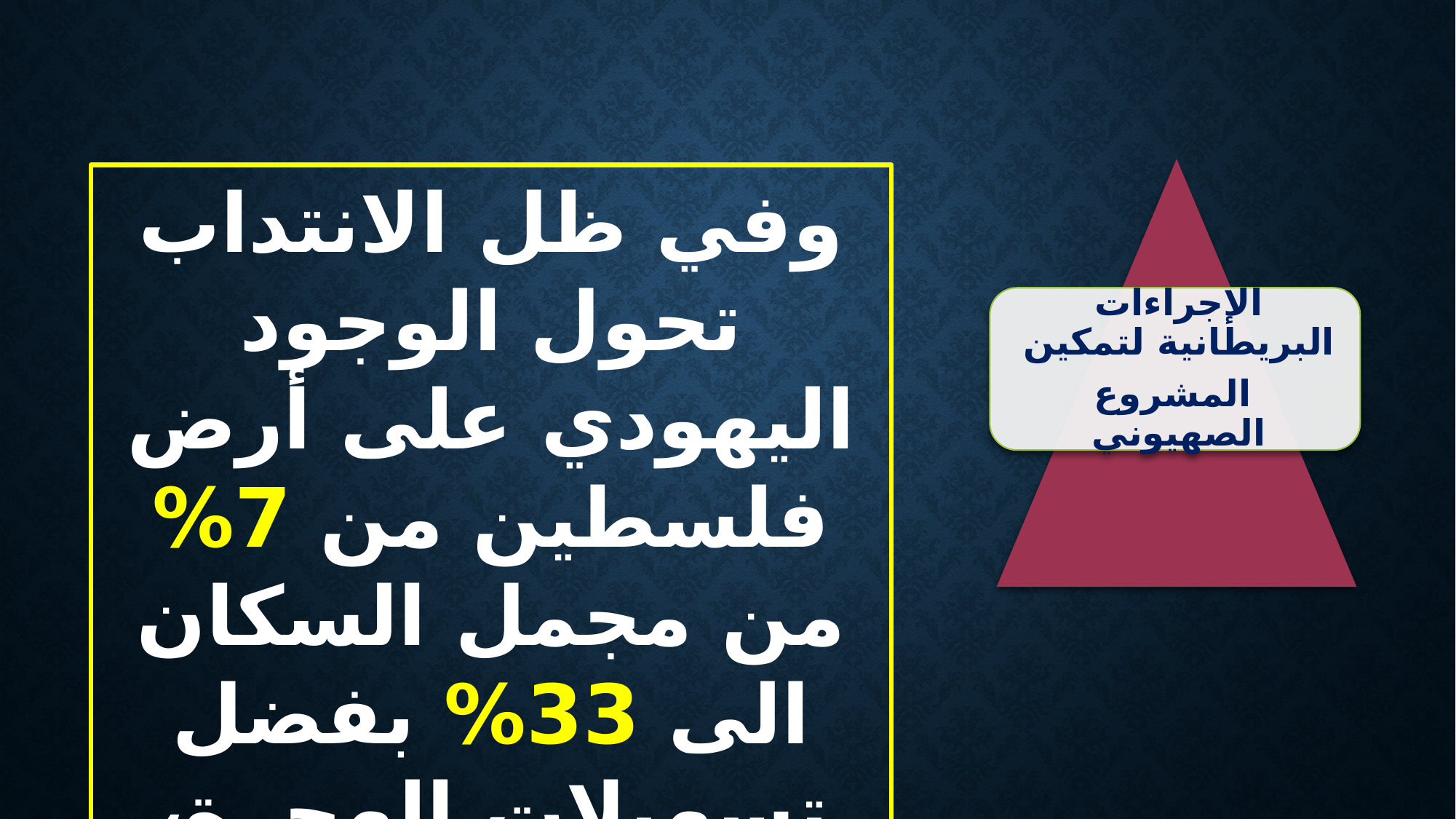

الإجراءات البريطانية لتمكين
 المشروع الصهيوني
وفي ظل الانتداب تحول الوجود اليهودي على أرض فلسطين من 7% من مجمل السكان الى 33% بفضل تسهيلات الهجرة،